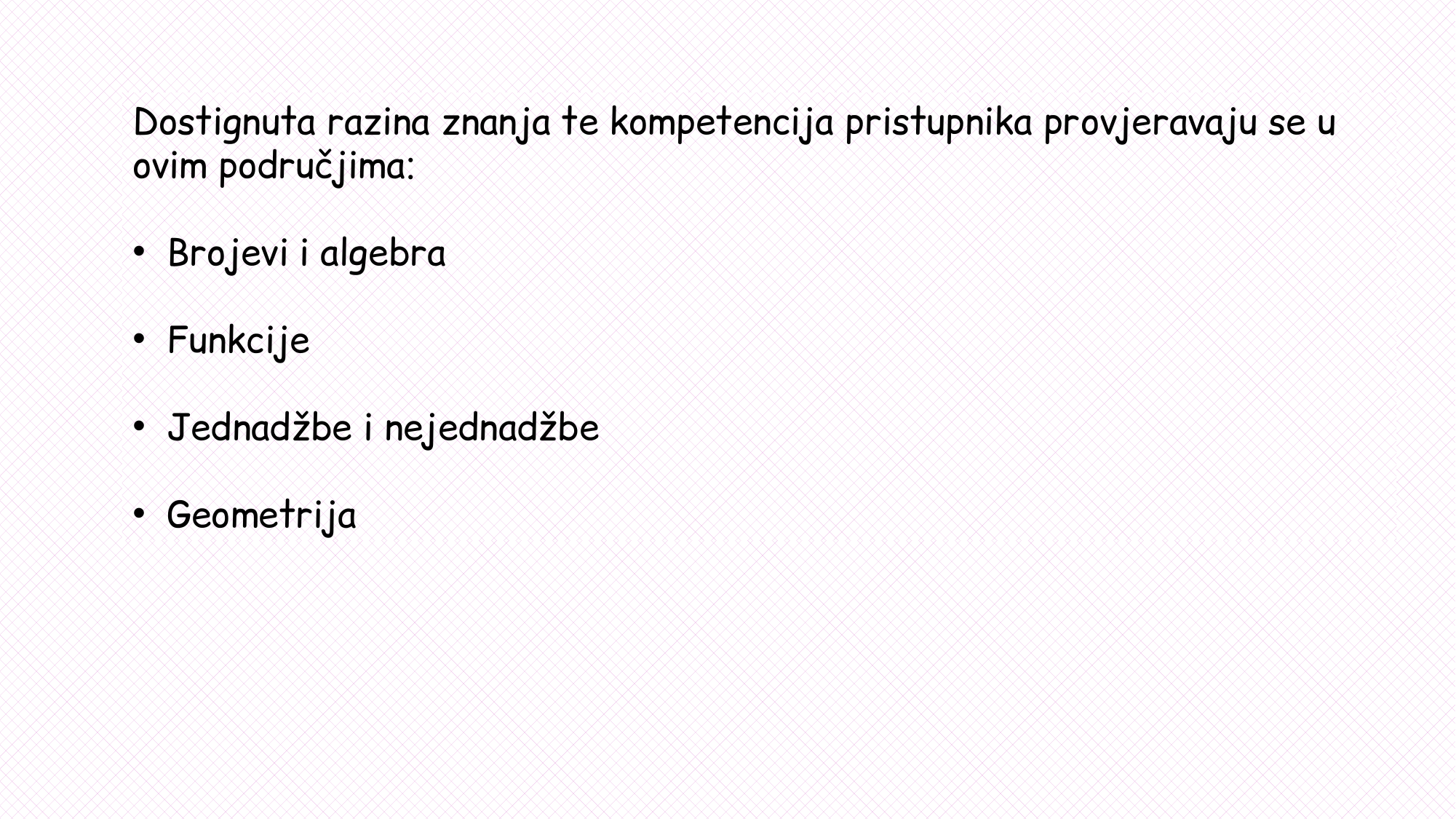

Dostignuta razina znanja te kompetencija pristupnika provjeravaju se u ovim područjima:

Brojevi i algebra

Funkcije

Jednadžbe i nejednadžbe

Geometrija